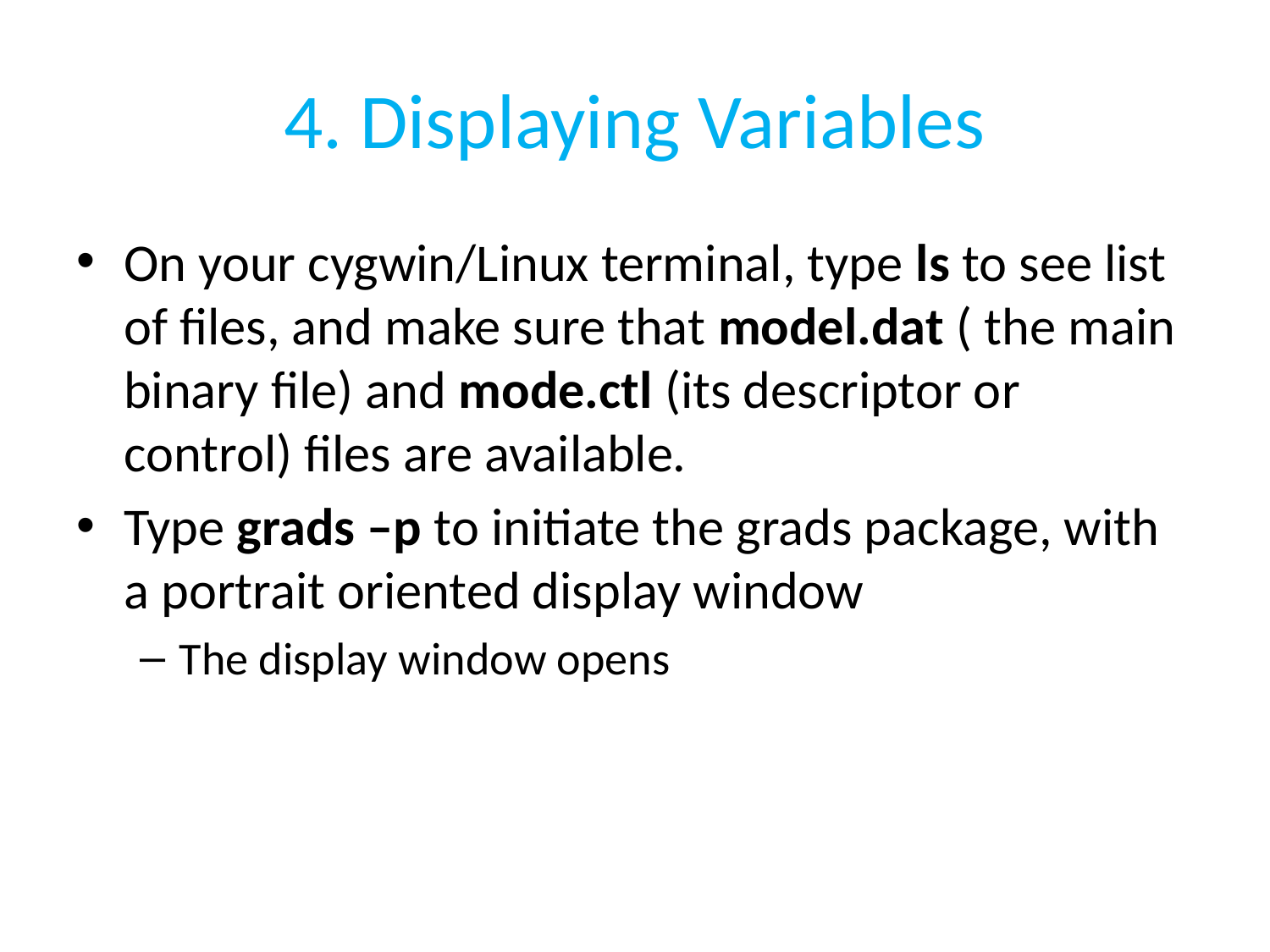

# 4. Displaying Variables
On your cygwin/Linux terminal, type ls to see list of files, and make sure that model.dat ( the main binary file) and mode.ctl (its descriptor or control) files are available.
Type grads –p to initiate the grads package, with a portrait oriented display window
The display window opens